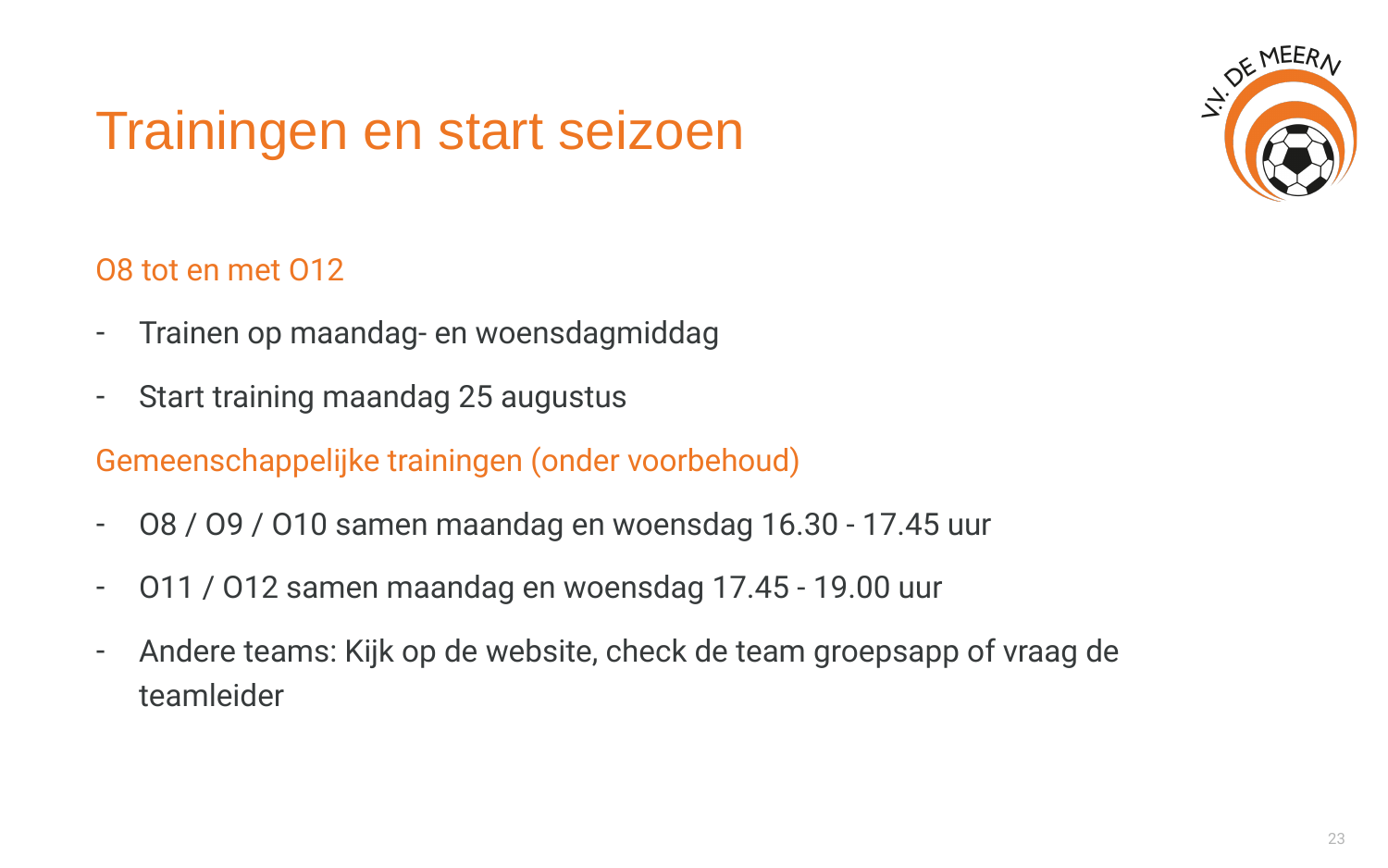

# Trainingen en start seizoen
O8 tot en met O12
Trainen op maandag- en woensdagmiddag
Start training maandag 25 augustus
Gemeenschappelijke trainingen (onder voorbehoud)
O8 / O9 / O10 samen maandag en woensdag 16.30 - 17.45 uur
O11 / O12 samen maandag en woensdag 17.45 - 19.00 uur
Andere teams: Kijk op de website, check de team groepsapp of vraag de teamleider

23